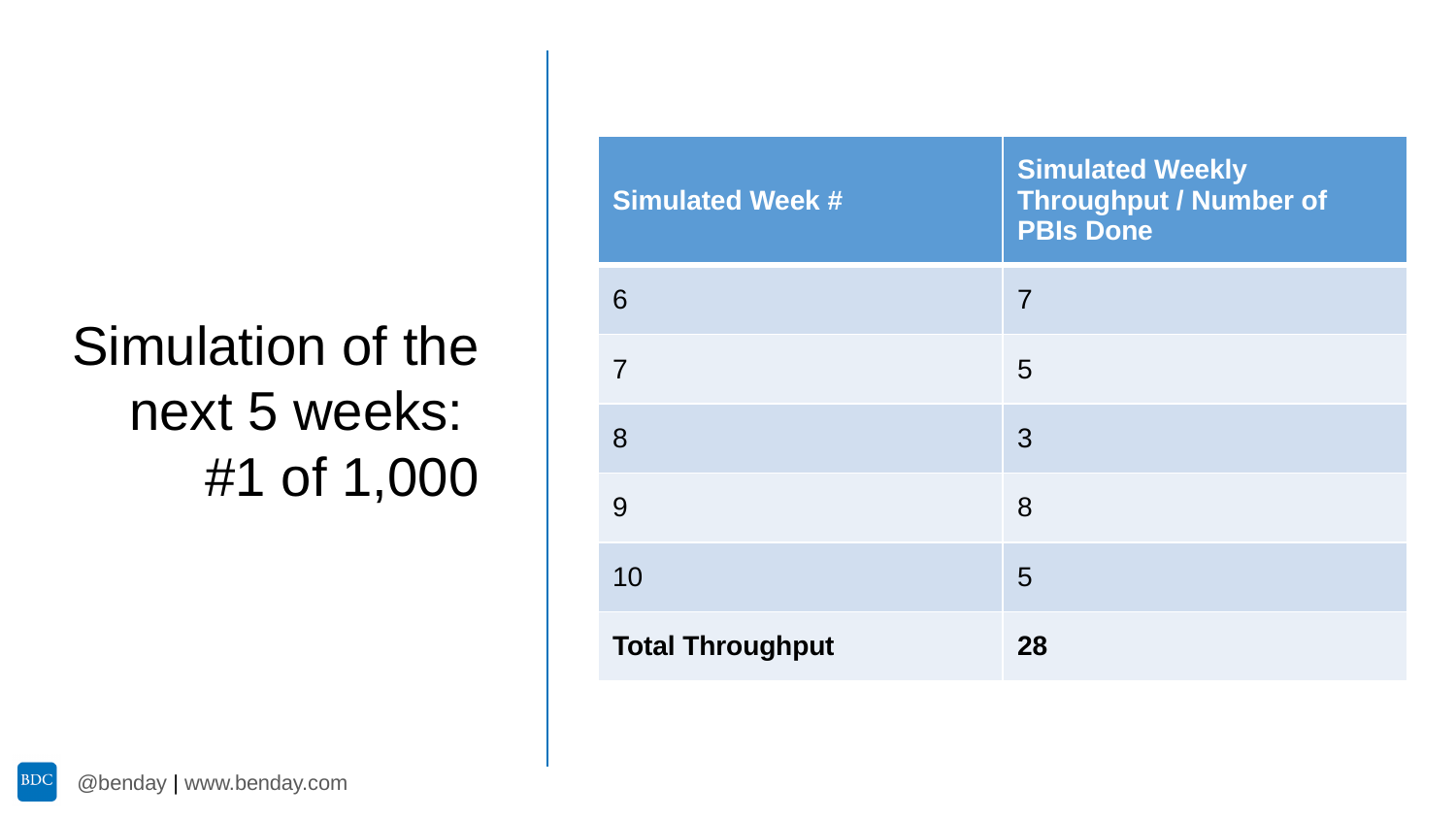

| Simulated Week # | Simulated Weekly Throughput / Number of PBIs Done |
| --- | --- |
| 6 | 7 |
| 7 | 5 |
| 8 | 3 |
| 9 | 8 |
| 10 | 5 |
| Total Throughput | 28 |
Simulation of the next 5 weeks:
#1 of 1,000